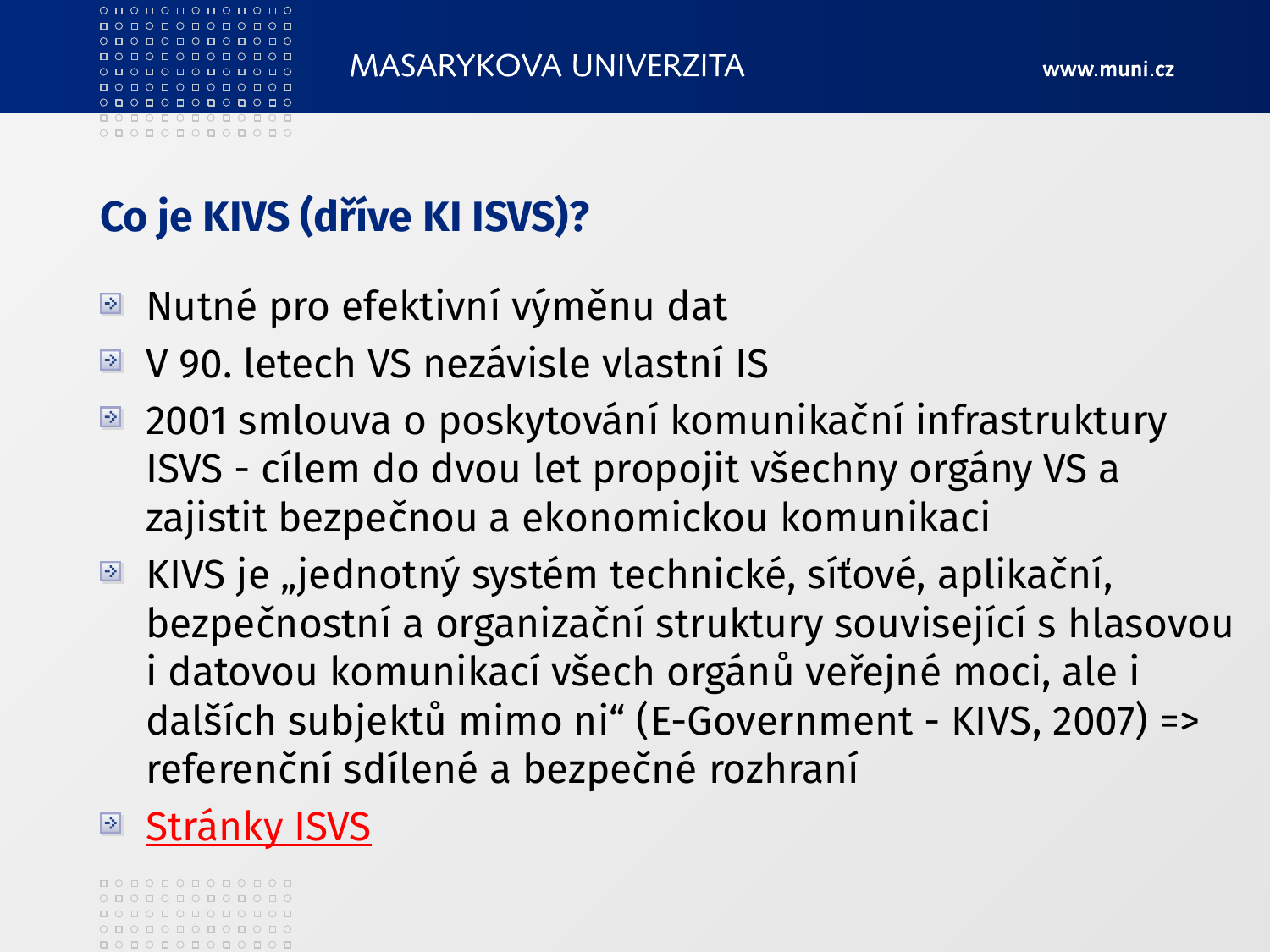

# Co je KIVS (dříve KI ISVS)?
Nutné pro efektivní výměnu dat
V 90. letech VS nezávisle vlastní IS
2001 smlouva o poskytování komunikační infrastruktury ISVS - cílem do dvou let propojit všechny orgány VS a zajistit bezpečnou a ekonomickou komunikaci
KIVS je „jednotný systém technické, síťové, aplikační, bezpečnostní a organizační struktury související s hlasovou i datovou komunikací všech orgánů veřejné moci, ale i dalších subjektů mimo ni“ (E-Government - KIVS, 2007) => referenční sdílené a bezpečné rozhraní
Stránky ISVS